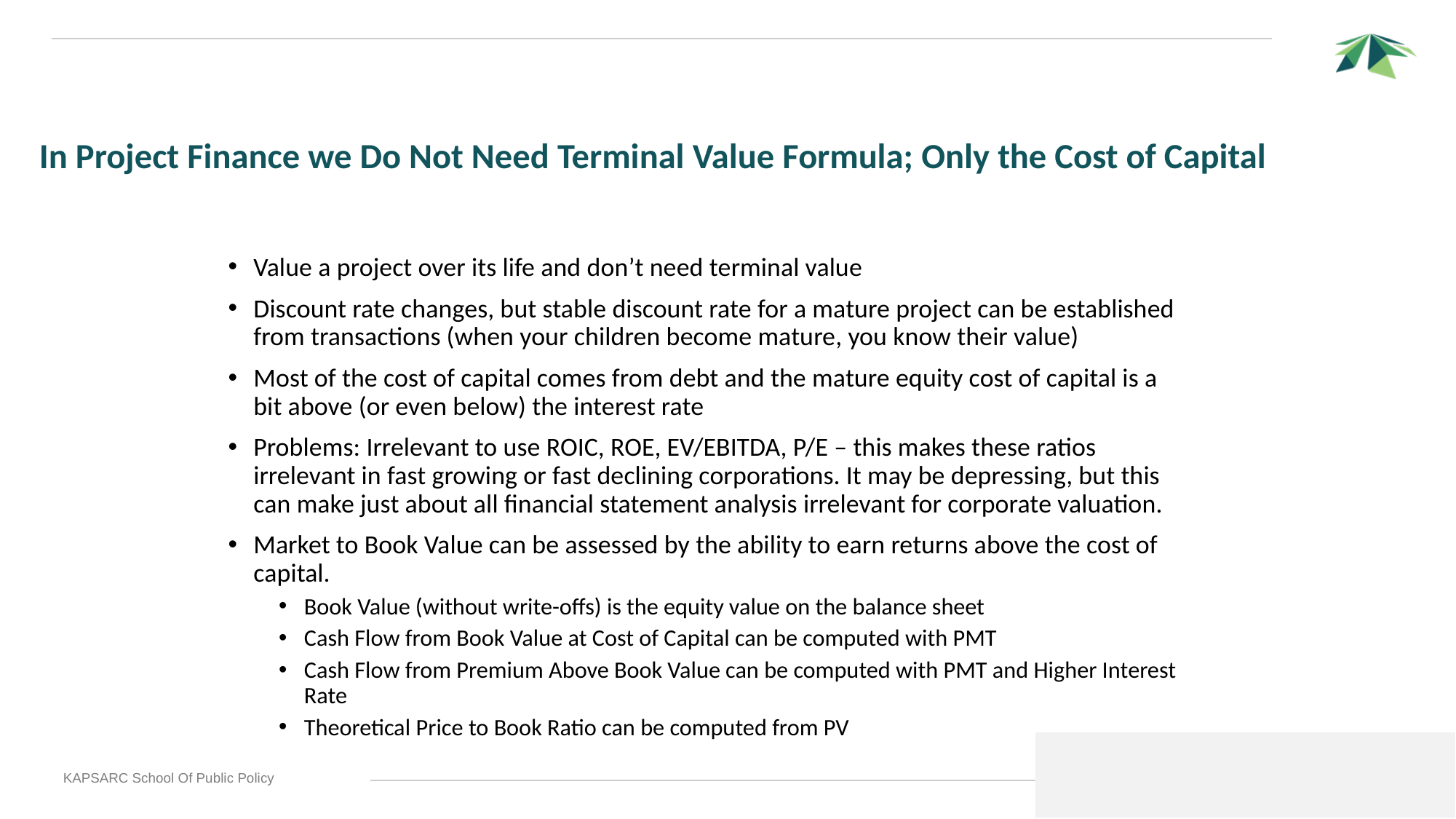

# In Project Finance we Do Not Need Terminal Value Formula; Only the Cost of Capital
Value a project over its life and don’t need terminal value
Discount rate changes, but stable discount rate for a mature project can be established from transactions (when your children become mature, you know their value)
Most of the cost of capital comes from debt and the mature equity cost of capital is a bit above (or even below) the interest rate
Problems: Irrelevant to use ROIC, ROE, EV/EBITDA, P/E – this makes these ratios irrelevant in fast growing or fast declining corporations. It may be depressing, but this can make just about all financial statement analysis irrelevant for corporate valuation.
Market to Book Value can be assessed by the ability to earn returns above the cost of capital.
Book Value (without write-offs) is the equity value on the balance sheet
Cash Flow from Book Value at Cost of Capital can be computed with PMT
Cash Flow from Premium Above Book Value can be computed with PMT and Higher Interest Rate
Theoretical Price to Book Ratio can be computed from PV